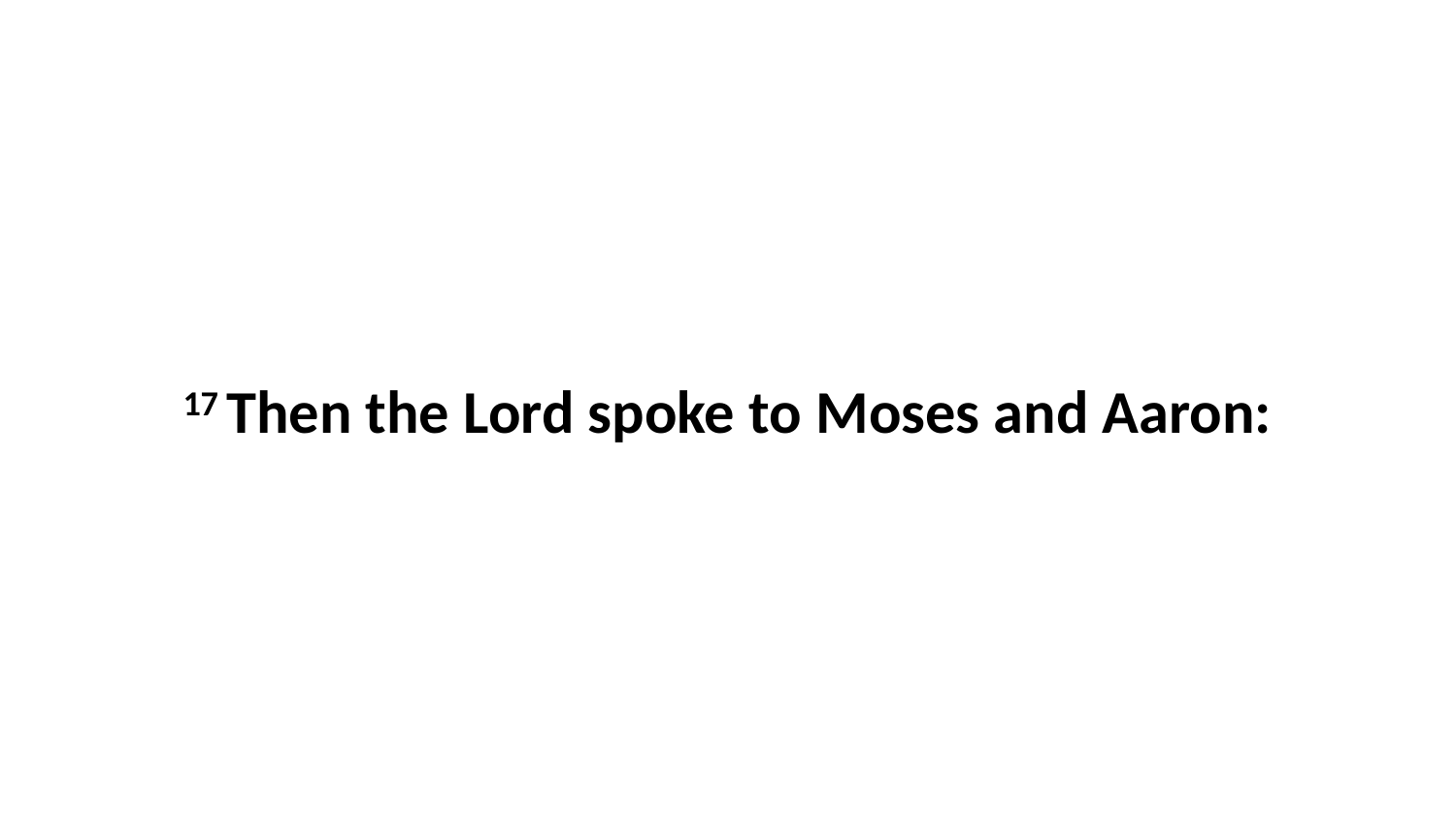

17 Then the Lord spoke to Moses and Aaron: